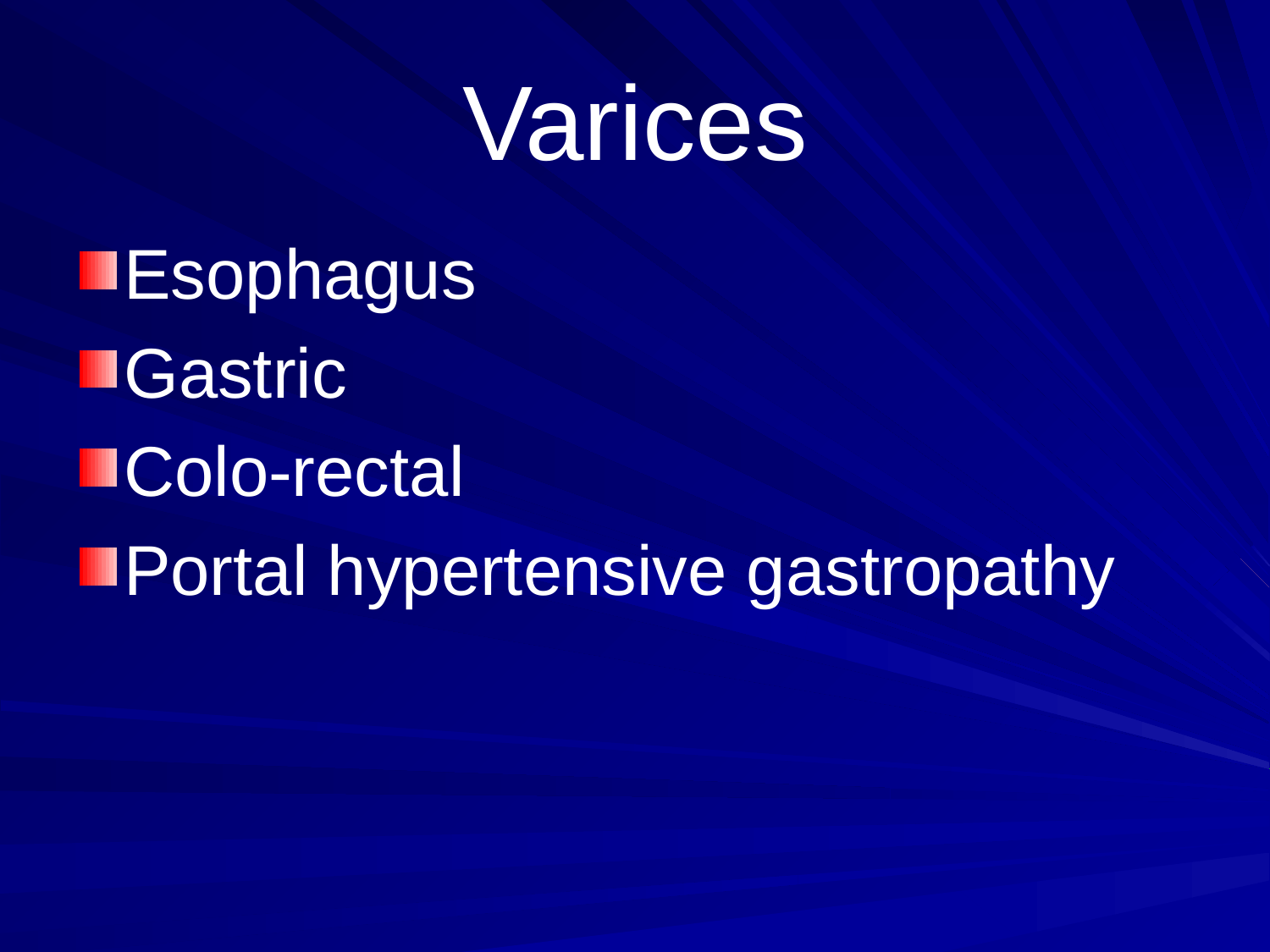

# Varices
Esophagus
Gastric
Colo-rectal
Portal hypertensive gastropathy